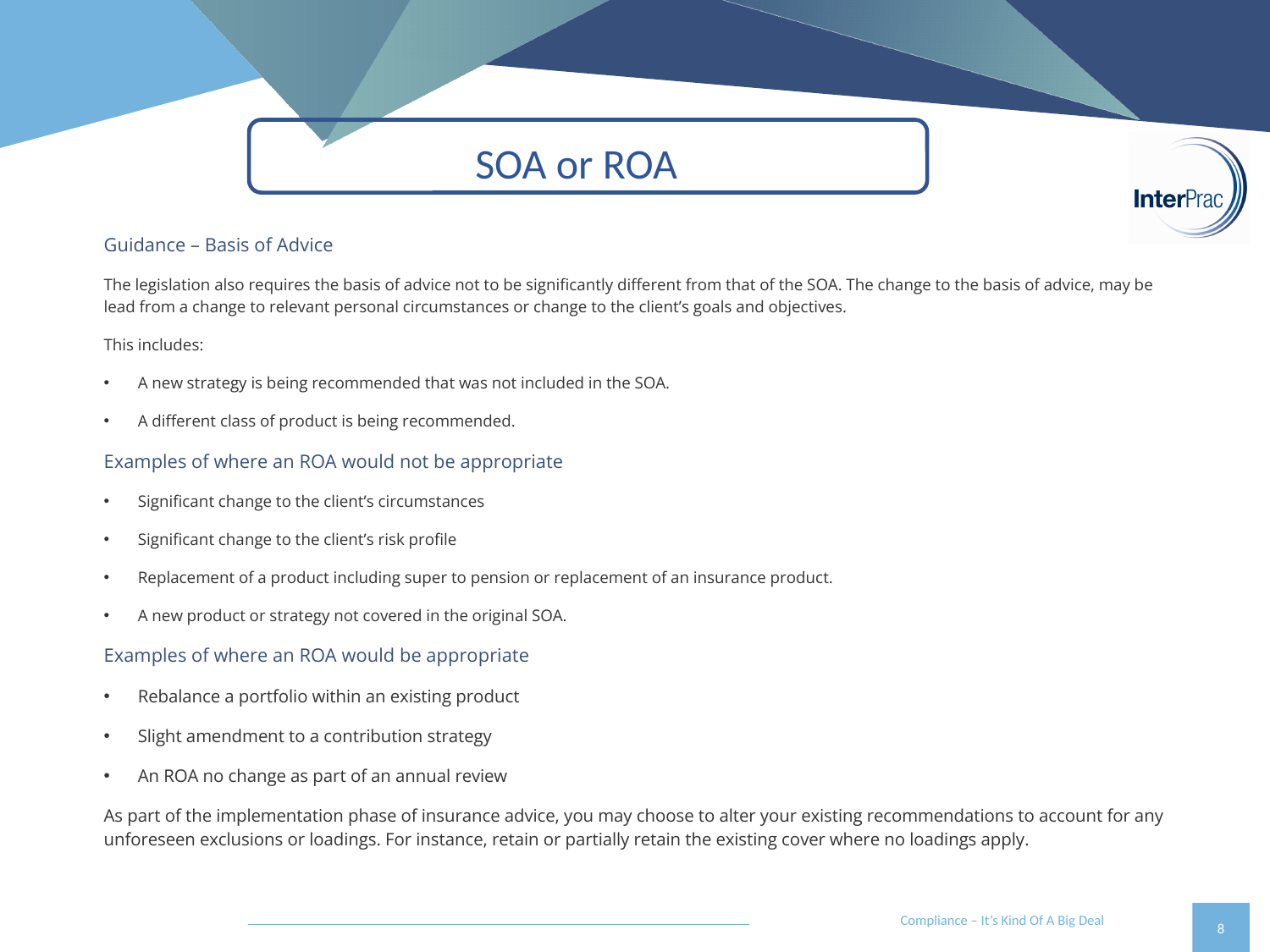

SOA or ROA
Guidance – Basis of Advice
The legislation also requires the basis of advice not to be significantly different from that of the SOA. The change to the basis of advice, may be lead from a change to relevant personal circumstances or change to the client’s goals and objectives.
This includes:
A new strategy is being recommended that was not included in the SOA.
A different class of product is being recommended.
Examples of where an ROA would not be appropriate
Significant change to the client’s circumstances
Significant change to the client’s risk profile
Replacement of a product including super to pension or replacement of an insurance product.
A new product or strategy not covered in the original SOA.
Examples of where an ROA would be appropriate
Rebalance a portfolio within an existing product
Slight amendment to a contribution strategy
An ROA no change as part of an annual review
As part of the implementation phase of insurance advice, you may choose to alter your existing recommendations to account for any unforeseen exclusions or loadings. For instance, retain or partially retain the existing cover where no loadings apply.

Compliance – It’s Kind Of A Big Deal

8